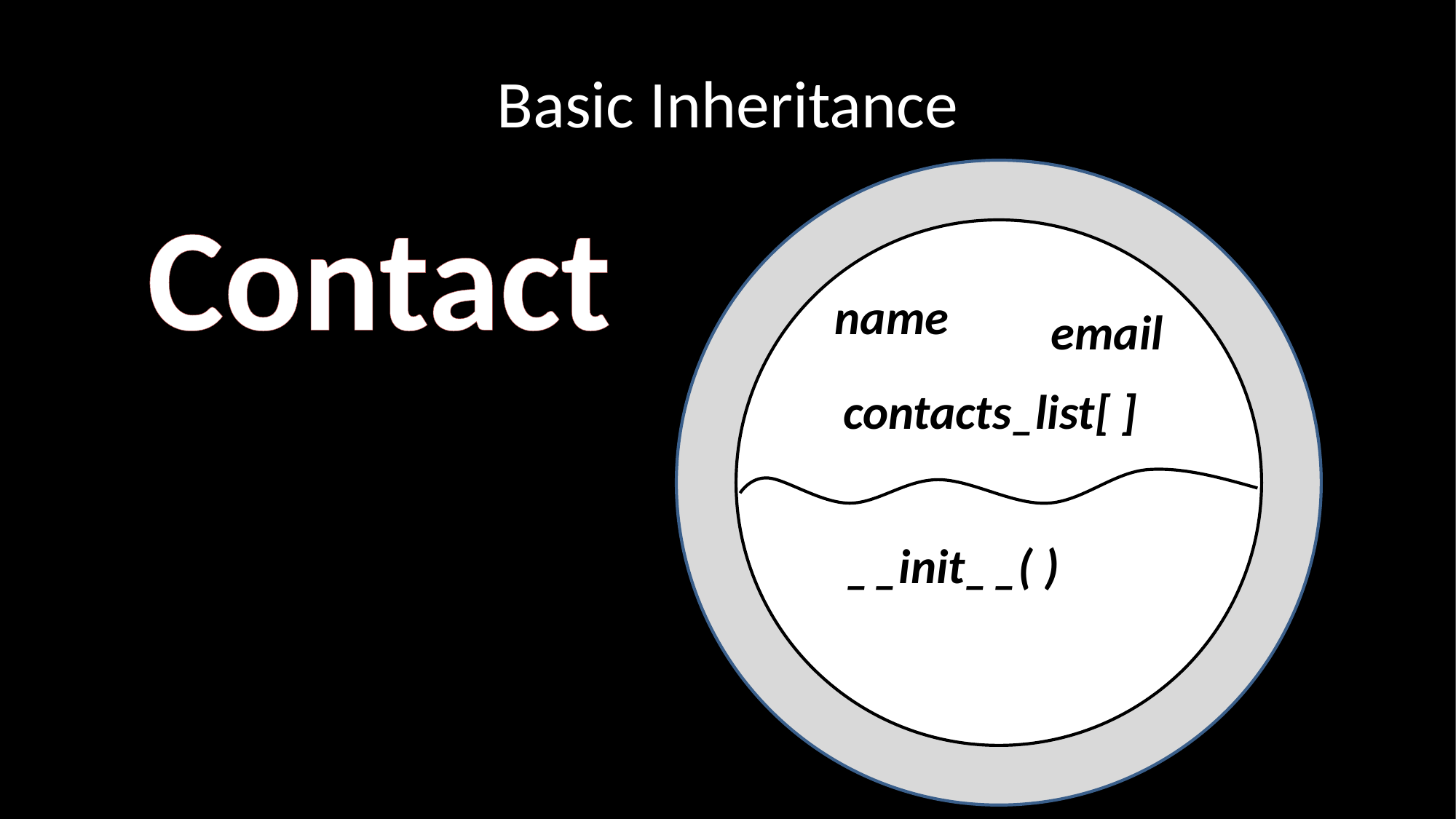

# Basic Inheritance

Contact

name
email
contacts_list[ ]

_ _init_ _( )